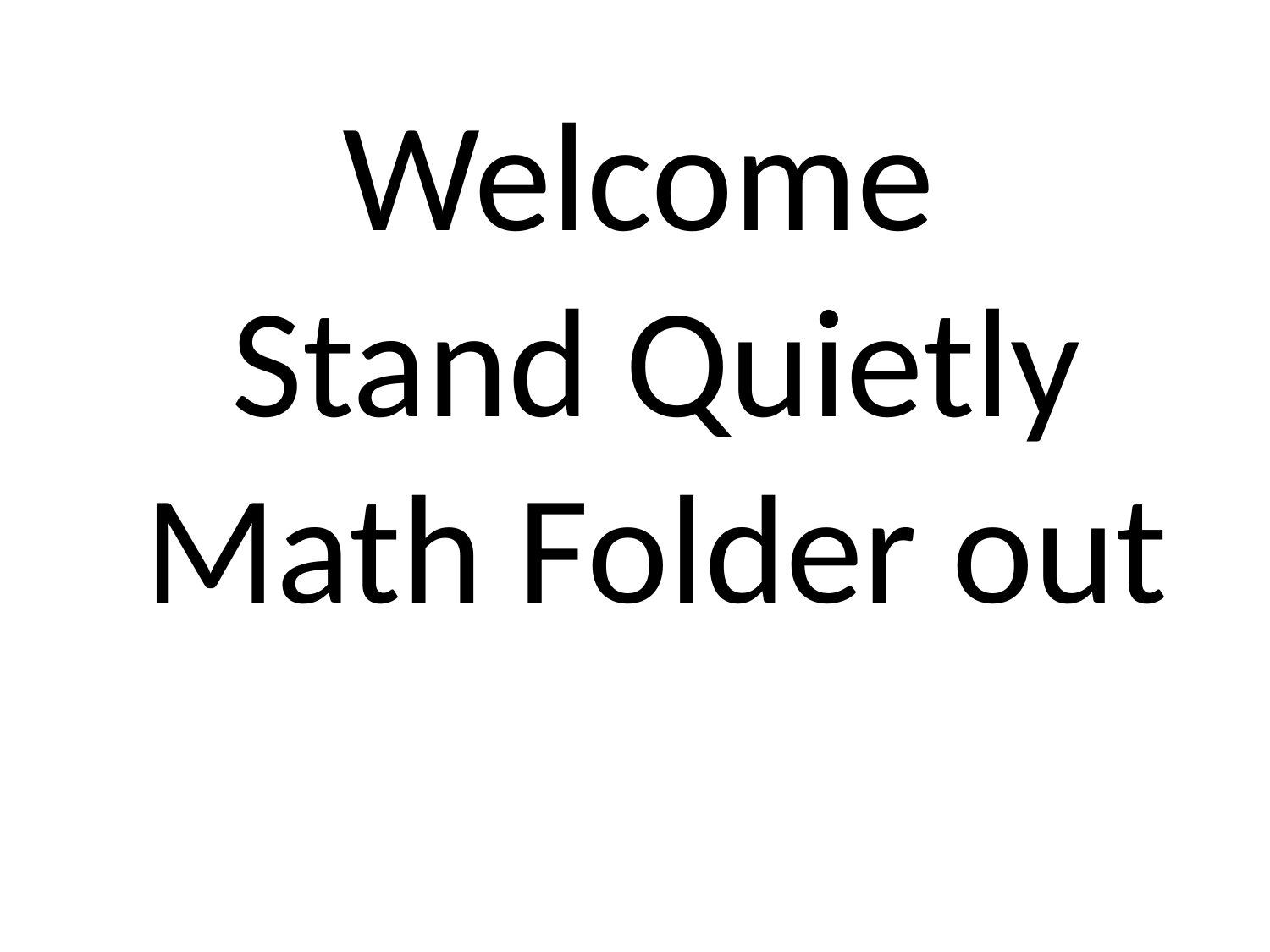

# Welcome Stand Quietly Math Folder out